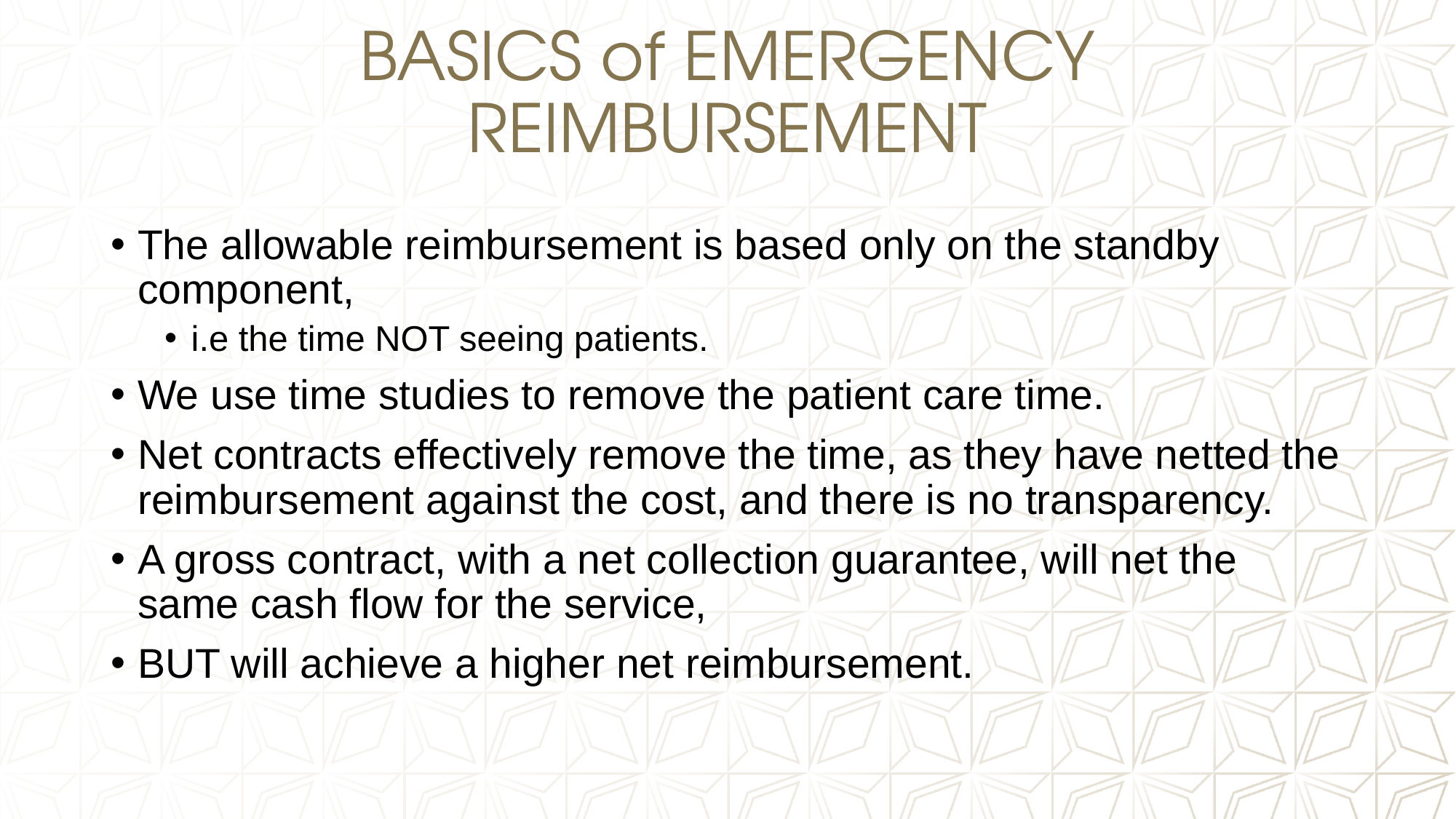

# BASICS of EMERGENCY REIMBURSEMENT
The allowable reimbursement is based only on the standby component,
i.e the time NOT seeing patients.
We use time studies to remove the patient care time.
Net contracts effectively remove the time, as they have netted the reimbursement against the cost, and there is no transparency.
A gross contract, with a net collection guarantee, will net the same cash flow for the service,
BUT will achieve a higher net reimbursement.